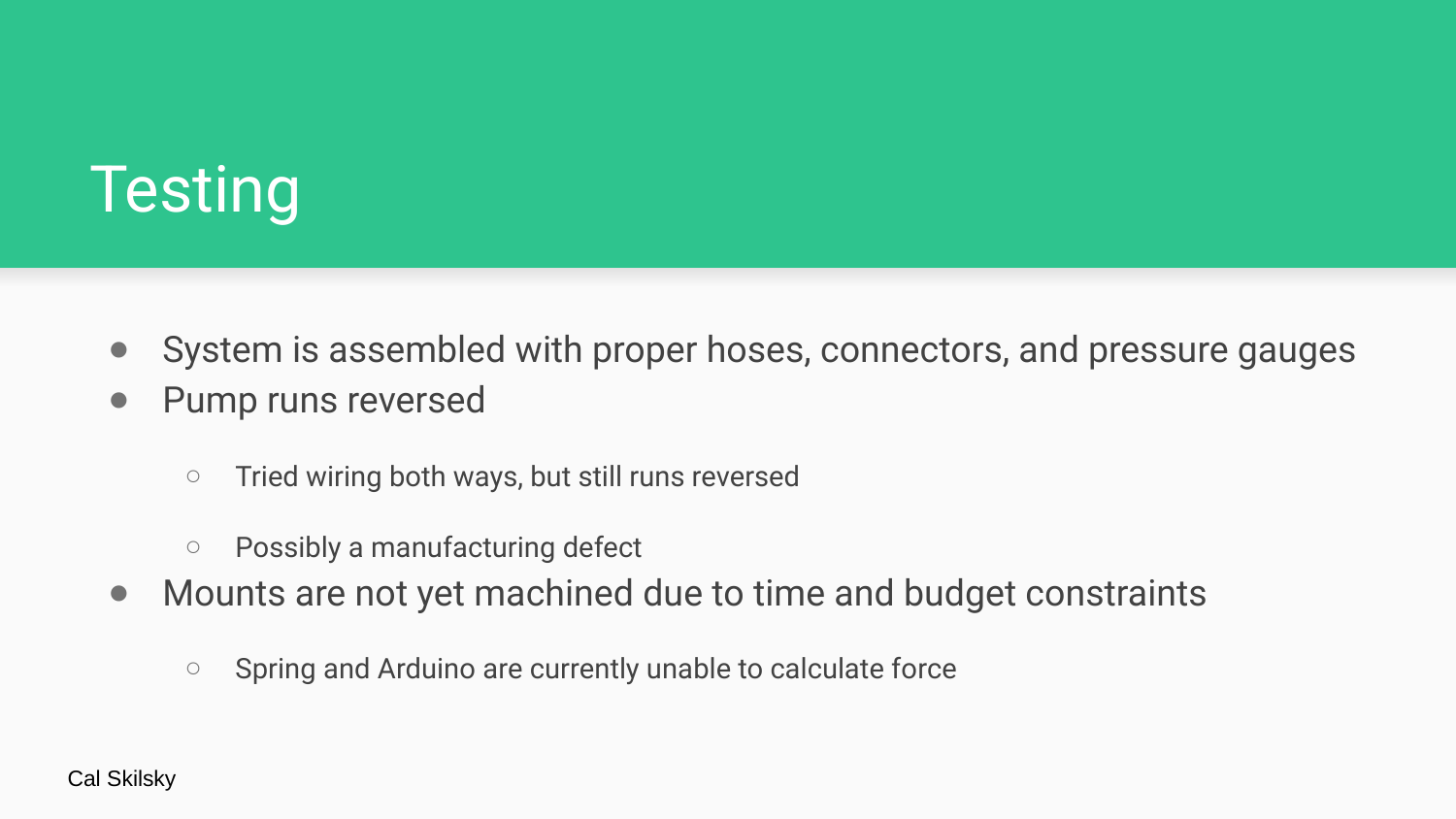

# Testing
System is assembled with proper hoses, connectors, and pressure gauges
Pump runs reversed
Tried wiring both ways, but still runs reversed
Possibly a manufacturing defect
Mounts are not yet machined due to time and budget constraints
Spring and Arduino are currently unable to calculate force
Cal Skilsky